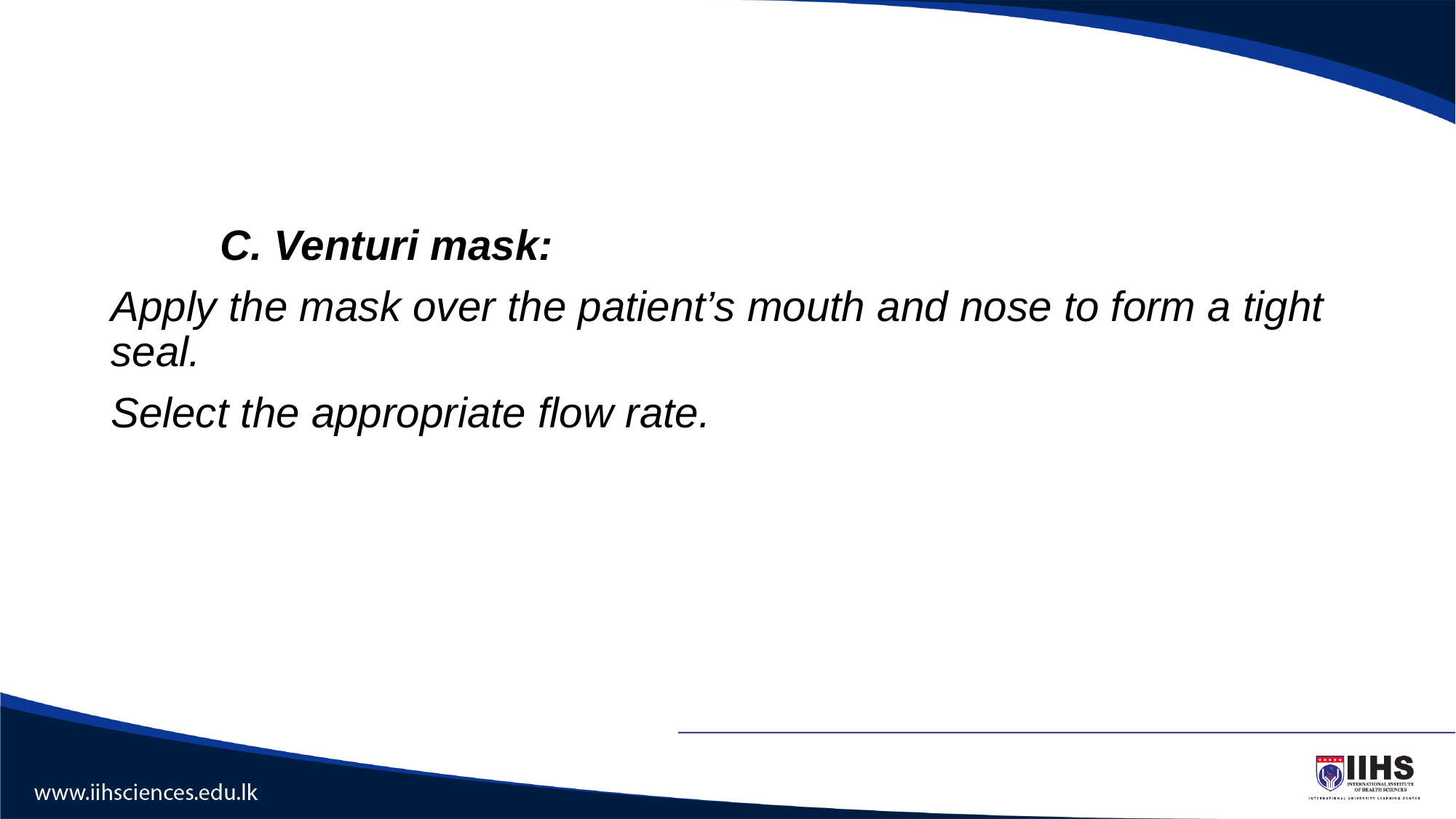

#
	C. Venturi mask:
Apply the mask over the patient’s mouth and nose to form a tight seal.
Select the appropriate flow rate.